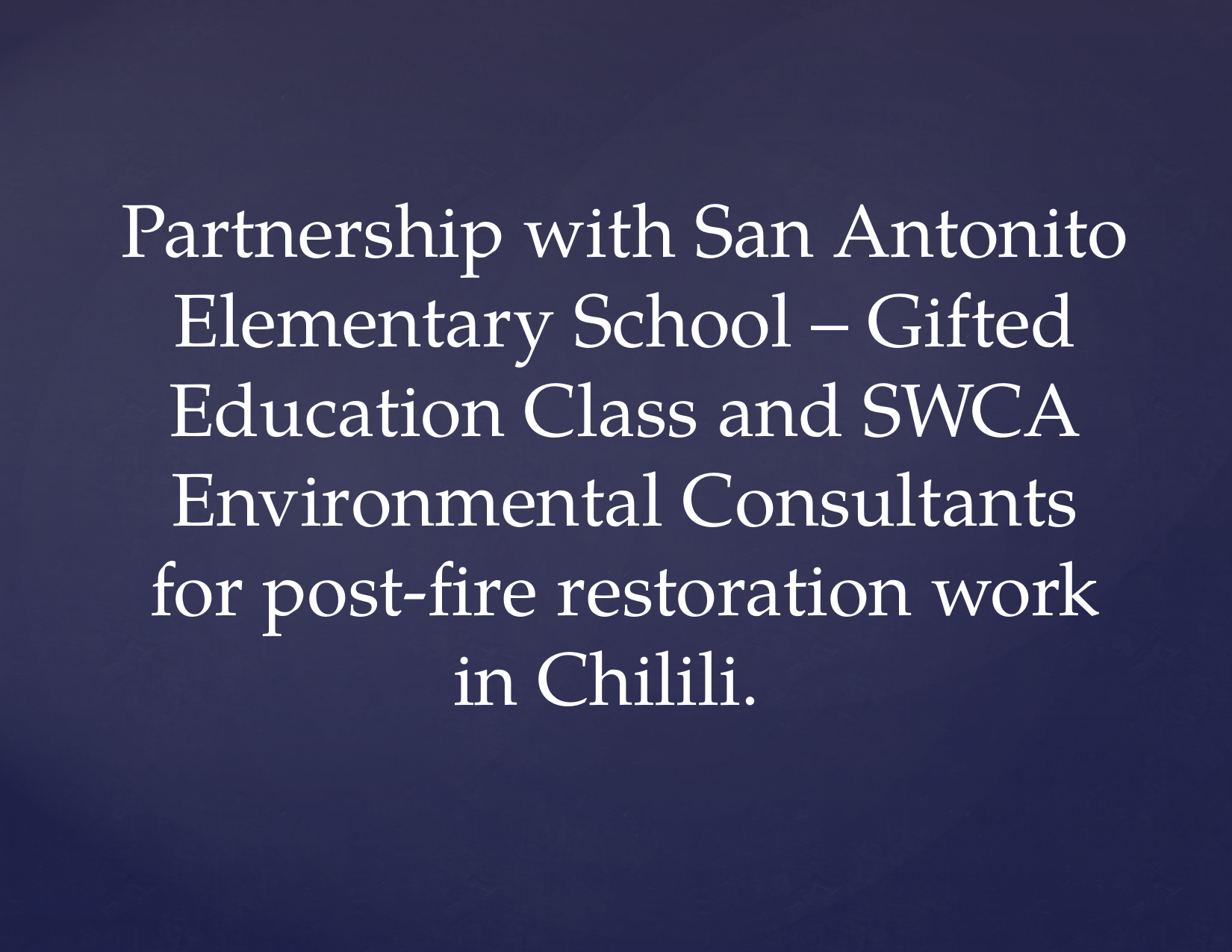

Partnership with San Antonito Elementary School – Gifted Education Class and SWCA Environmental Consultants
for post-fire restoration work
in Chilili.